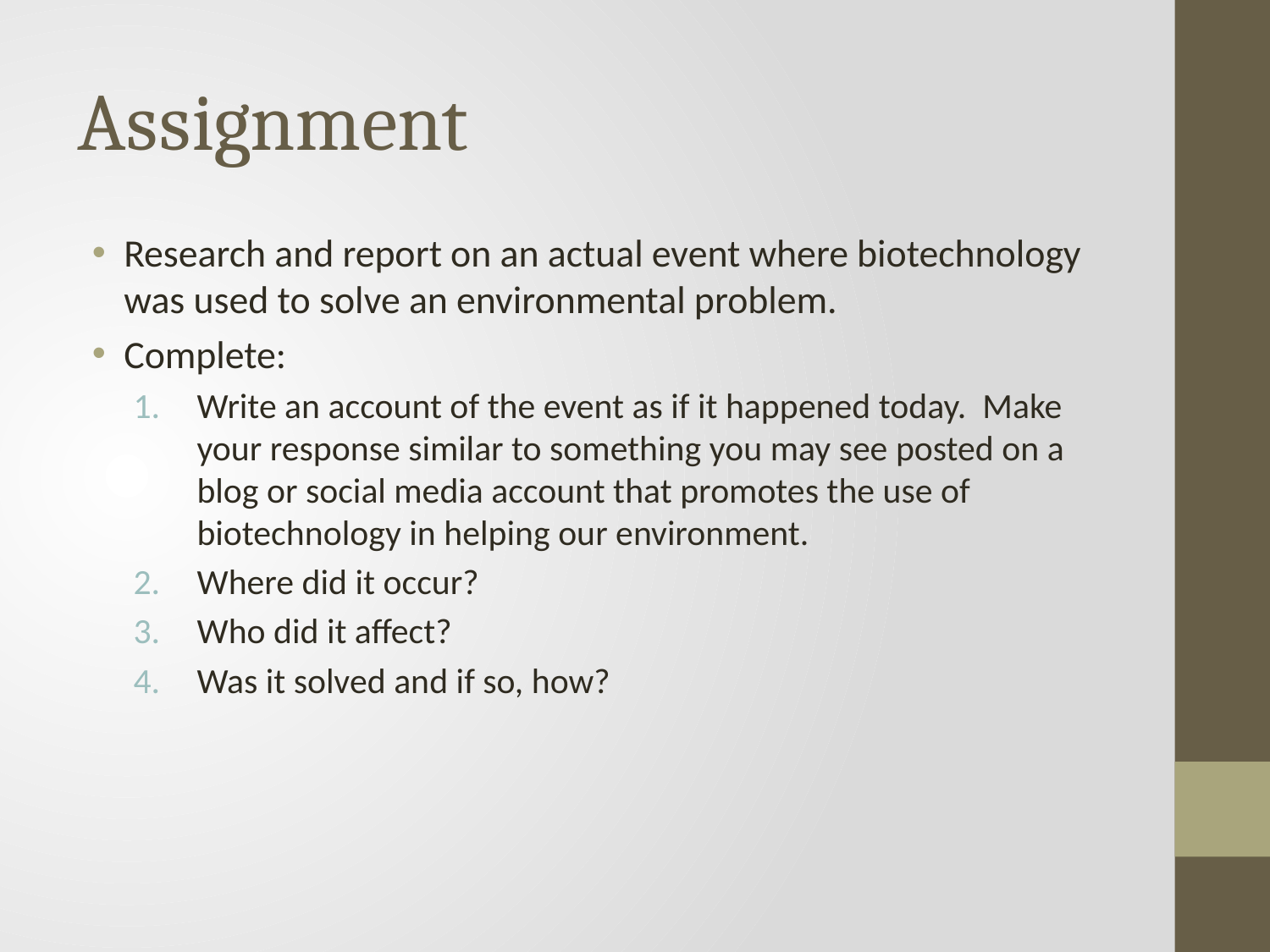

# Assignment
Research and report on an actual event where biotechnology was used to solve an environmental problem.
Complete:
Write an account of the event as if it happened today.  Make your response similar to something you may see posted on a blog or social media account that promotes the use of biotechnology in helping our environment.
Where did it occur?
Who did it affect?
Was it solved and if so, how?